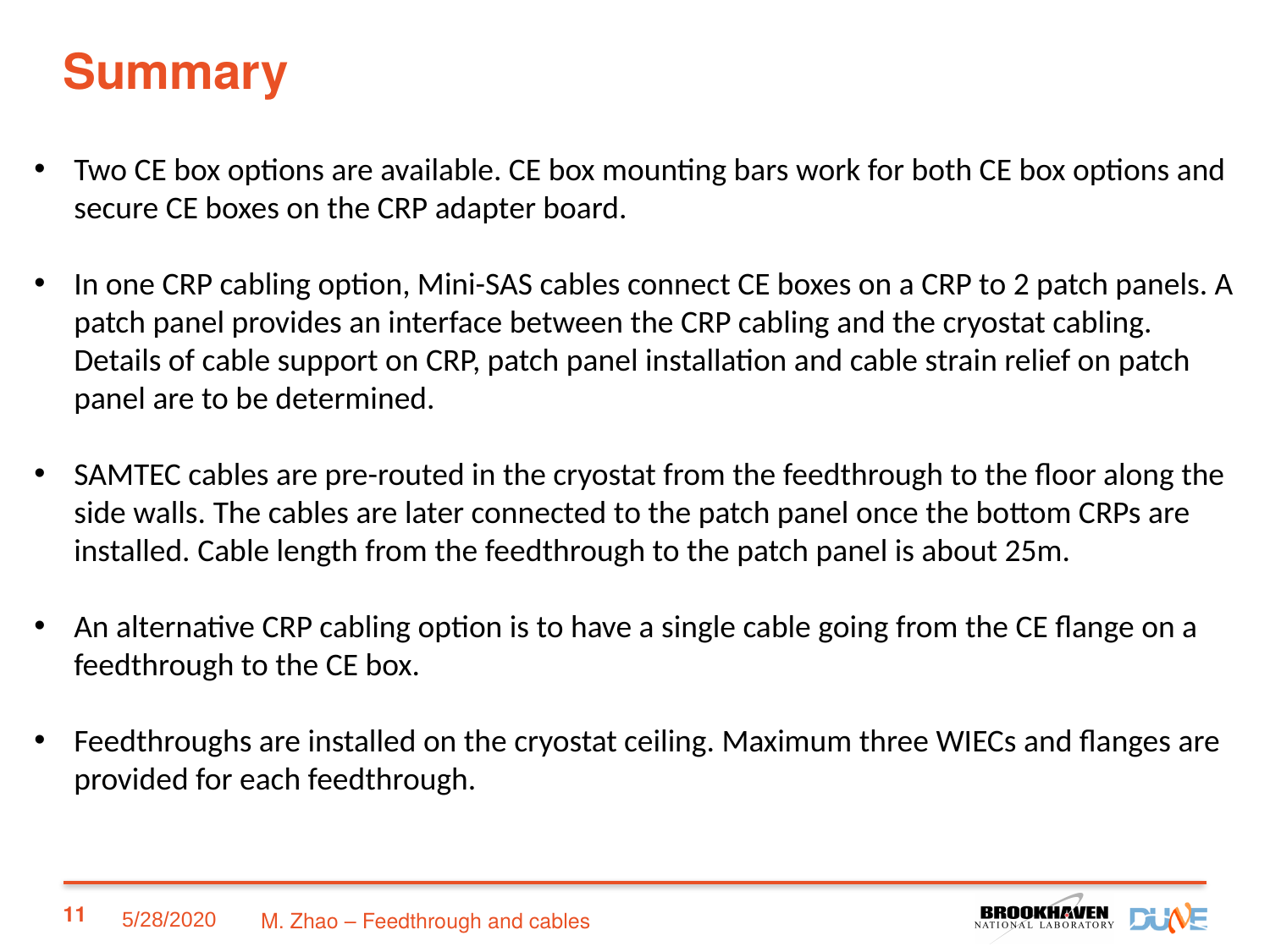

Summary
Two CE box options are available. CE box mounting bars work for both CE box options and secure CE boxes on the CRP adapter board.

In one CRP cabling option, Mini-SAS cables connect CE boxes on a CRP to 2 patch panels. A patch panel provides an interface between the CRP cabling and the cryostat cabling. Details of cable support on CRP, patch panel installation and cable strain relief on patch panel are to be determined.

SAMTEC cables are pre-routed in the cryostat from the feedthrough to the floor along the side walls. The cables are later connected to the patch panel once the bottom CRPs are installed. Cable length from the feedthrough to the patch panel is about 25m.

An alternative CRP cabling option is to have a single cable going from the CE flange on a feedthrough to the CE box.

Feedthroughs are installed on the cryostat ceiling. Maximum three WIECs and flanges are provided for each feedthrough.
11
5/28/2020
M. Zhao – Feedthrough and cables